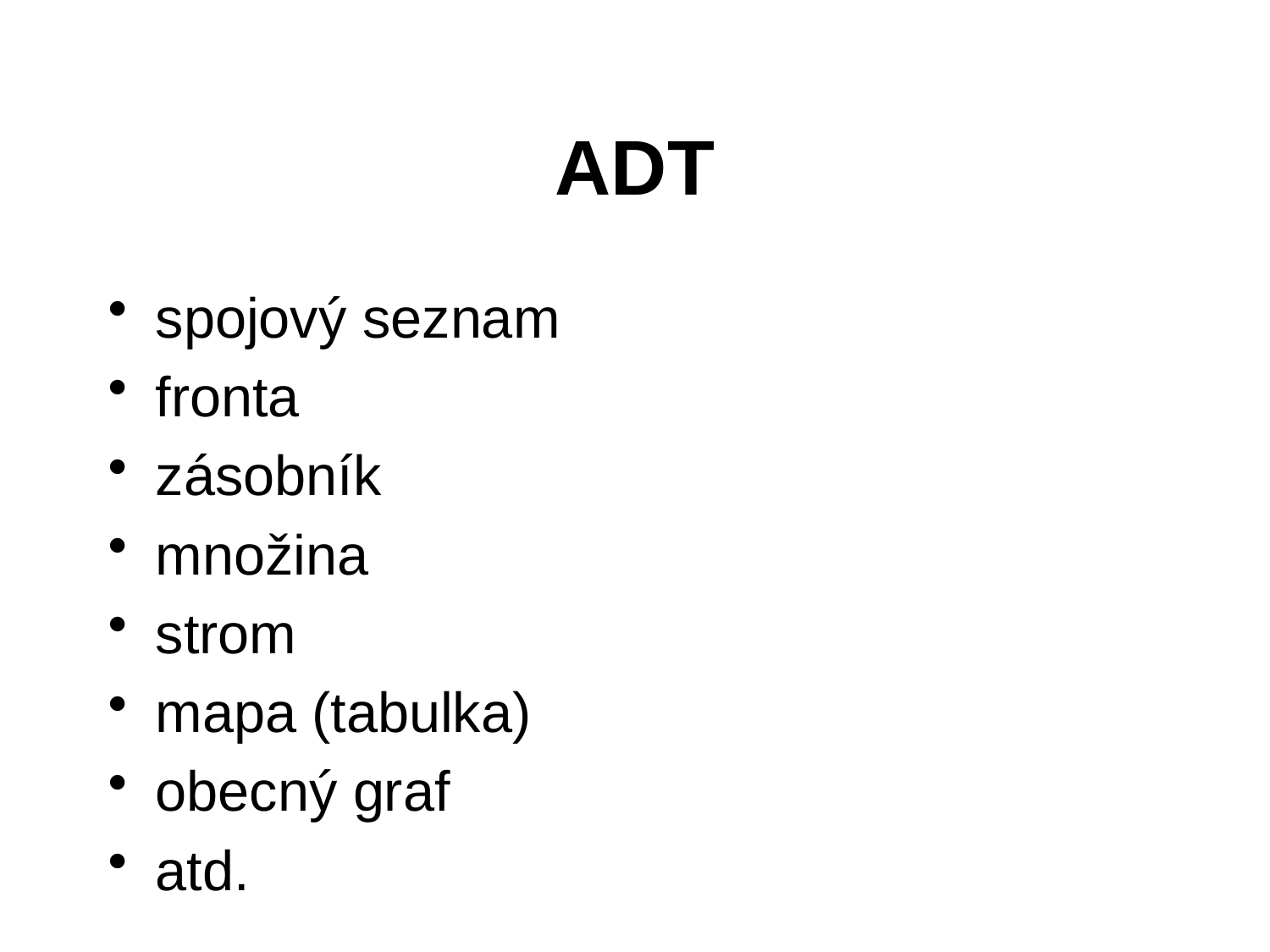

# ADT
spojový seznam
fronta
zásobník
množina
strom
mapa (tabulka)
obecný graf
atd.